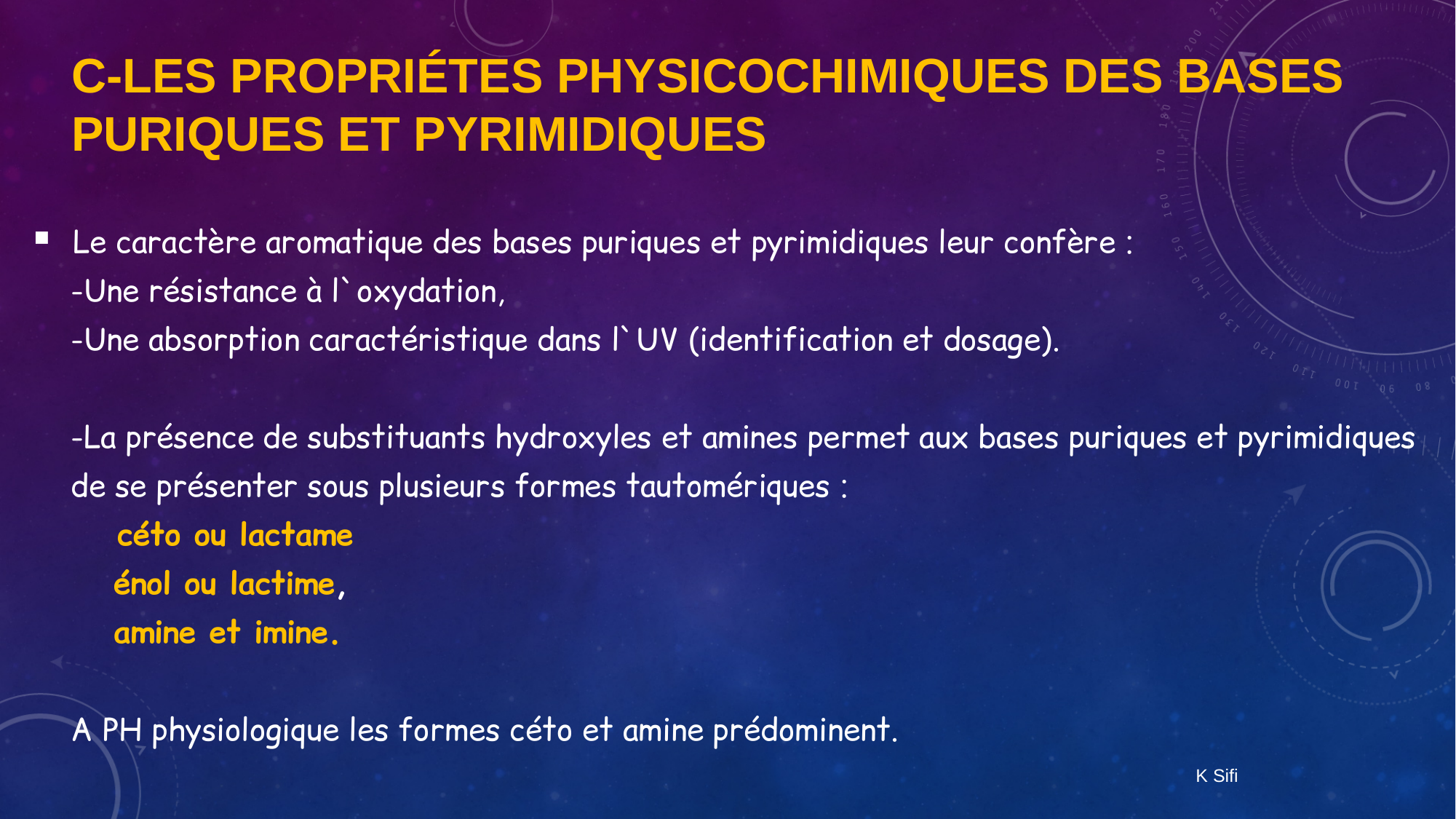

# C-Les propriétes physicochimiques des bases puriques et pyrimidiques
 Le caractère aromatique des bases puriques et pyrimidiques leur confère :
    -Une résistance à l`oxydation,
    -Une absorption caractéristique dans l`UV (identification et dosage).

    -La présence de substituants hydroxyles et amines permet aux bases puriques et pyrimidiques
    de se présenter sous plusieurs formes tautomériques :
         céto ou lactame
      énol ou lactime,
      amine et imine.

    A PH physiologique les formes céto et amine prédominent.

                                                     K Sifi